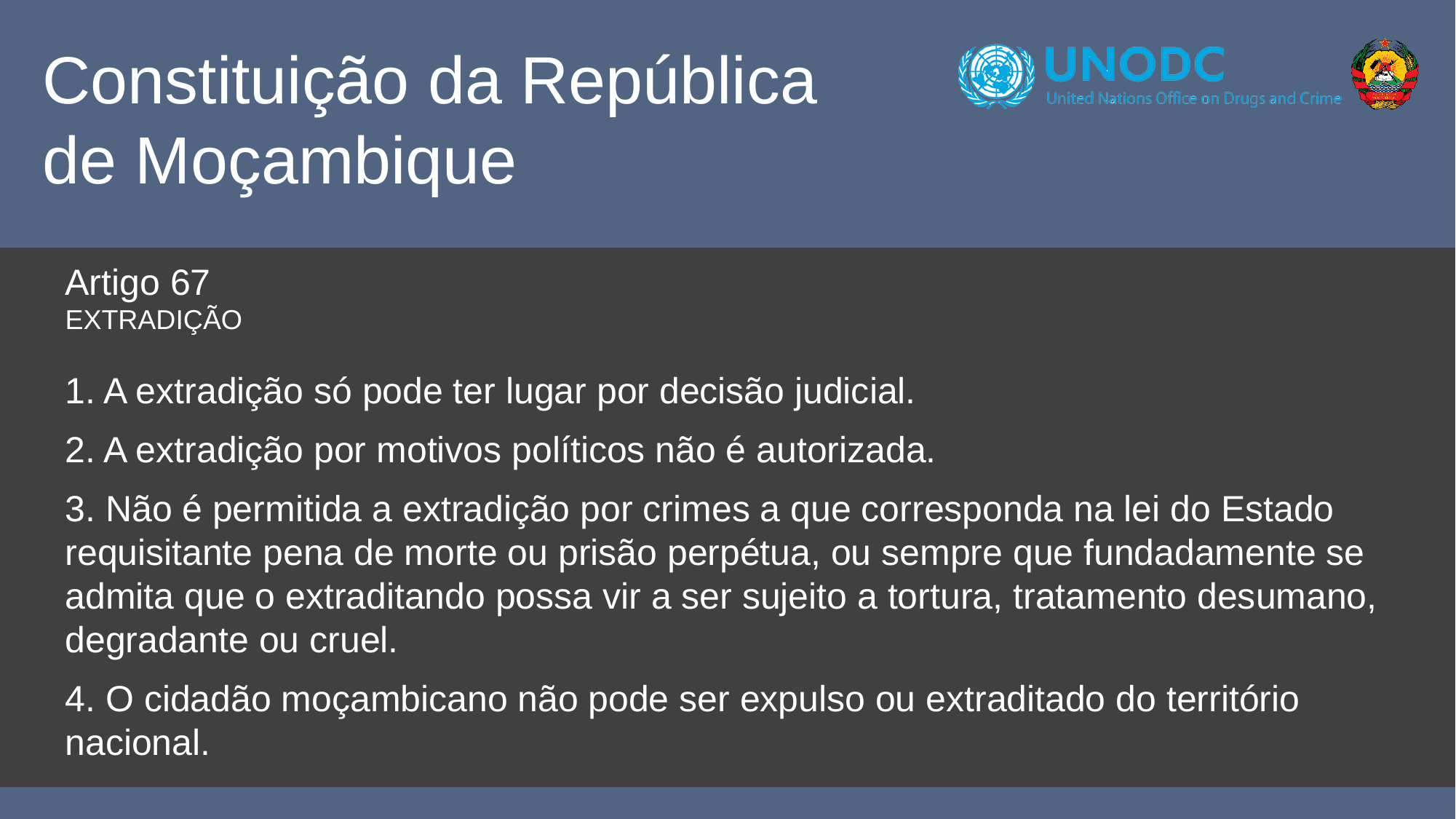

Constituição da República de Moçambique

Artigo 67
Extradição

1. A extradição só pode ter lugar por decisão judicial.
2. A extradição por motivos políticos não é autorizada.
3. Não é permitida a extradição por crimes a que corresponda na lei do Estado requisitante pena de morte ou prisão perpétua, ou sempre que fundadamente se admita que o extraditando possa vir a ser sujeito a tortura, tratamento desumano, degradante ou cruel.
4. O cidadão moçambicano não pode ser expulso ou extraditado do território nacional.